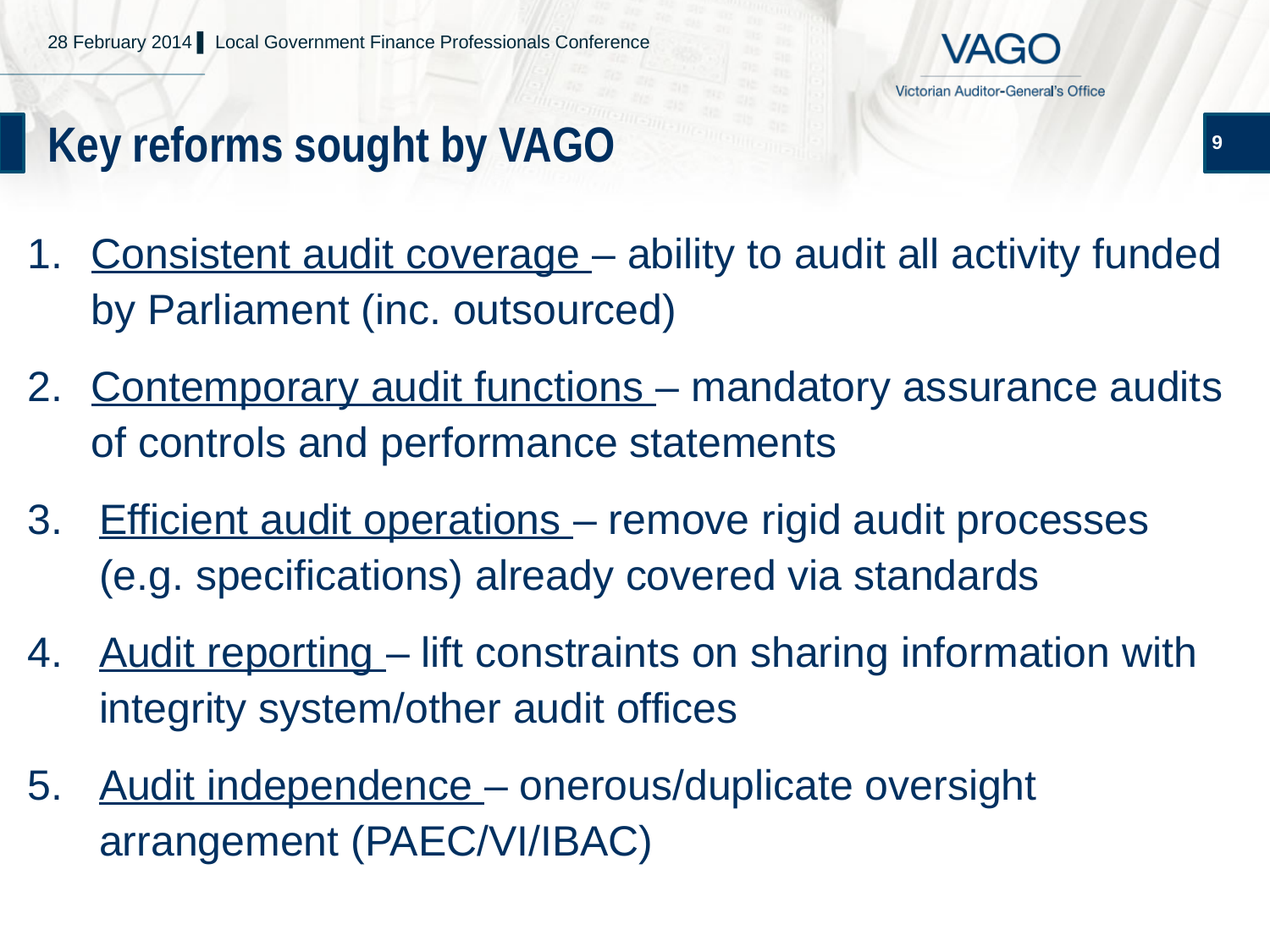

28 February 2014 ▌ Local Government Finance Professionals Conference
# Key reforms sought by VAGO
9
Consistent audit coverage – ability to audit all activity funded by Parliament (inc. outsourced)
Contemporary audit functions – mandatory assurance audits of controls and performance statements
Efficient audit operations – remove rigid audit processes (e.g. specifications) already covered via standards
Audit reporting – lift constraints on sharing information with integrity system/other audit offices
Audit independence – onerous/duplicate oversight arrangement (PAEC/VI/IBAC)